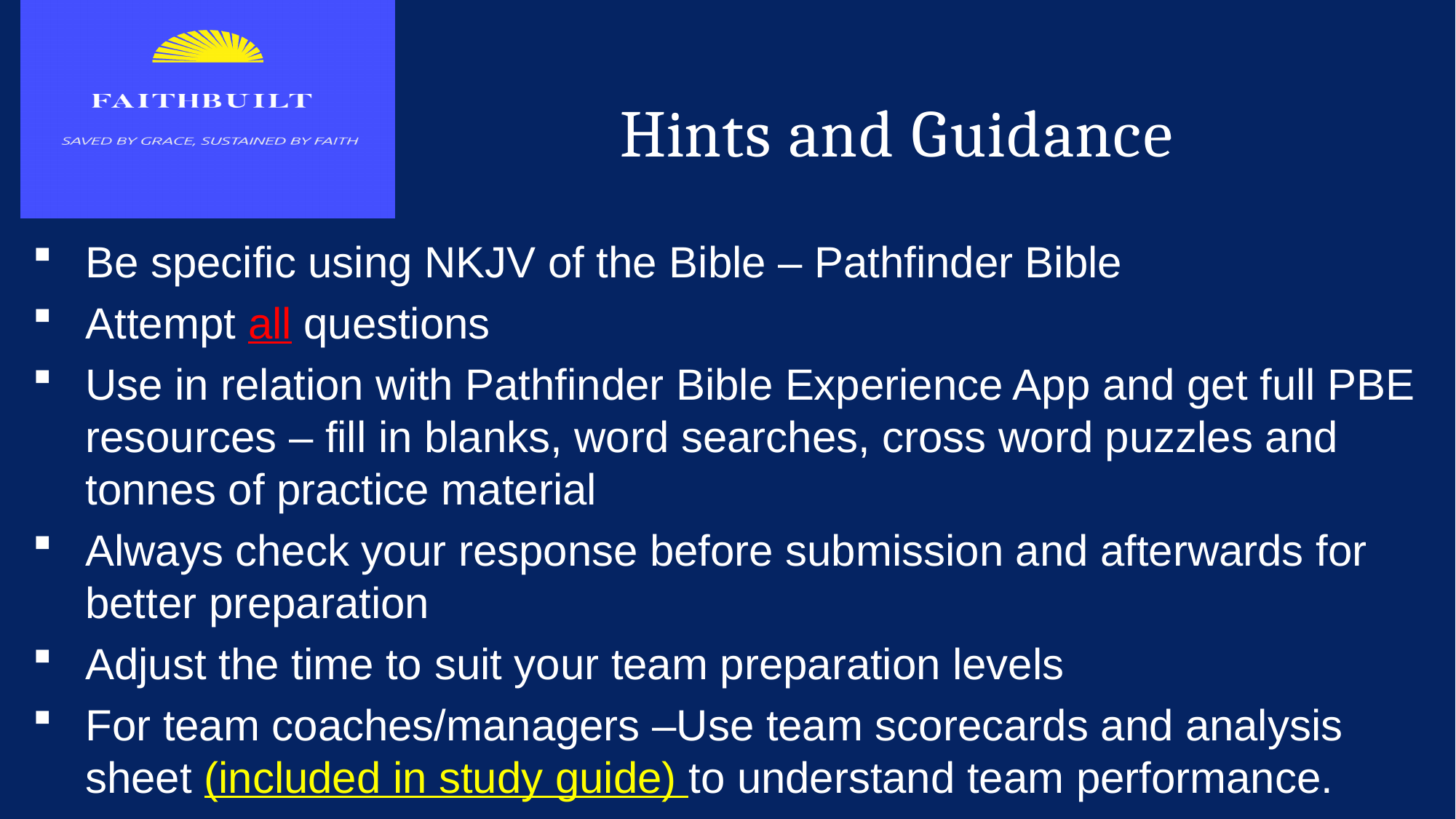

# Hints and Guidance
Be specific using NKJV of the Bible – Pathfinder Bible
Attempt all questions
Use in relation with Pathfinder Bible Experience App and get full PBE resources – fill in blanks, word searches, cross word puzzles and tonnes of practice material
Always check your response before submission and afterwards for better preparation
Adjust the time to suit your team preparation levels
For team coaches/managers –Use team scorecards and analysis sheet (included in study guide) to understand team performance.